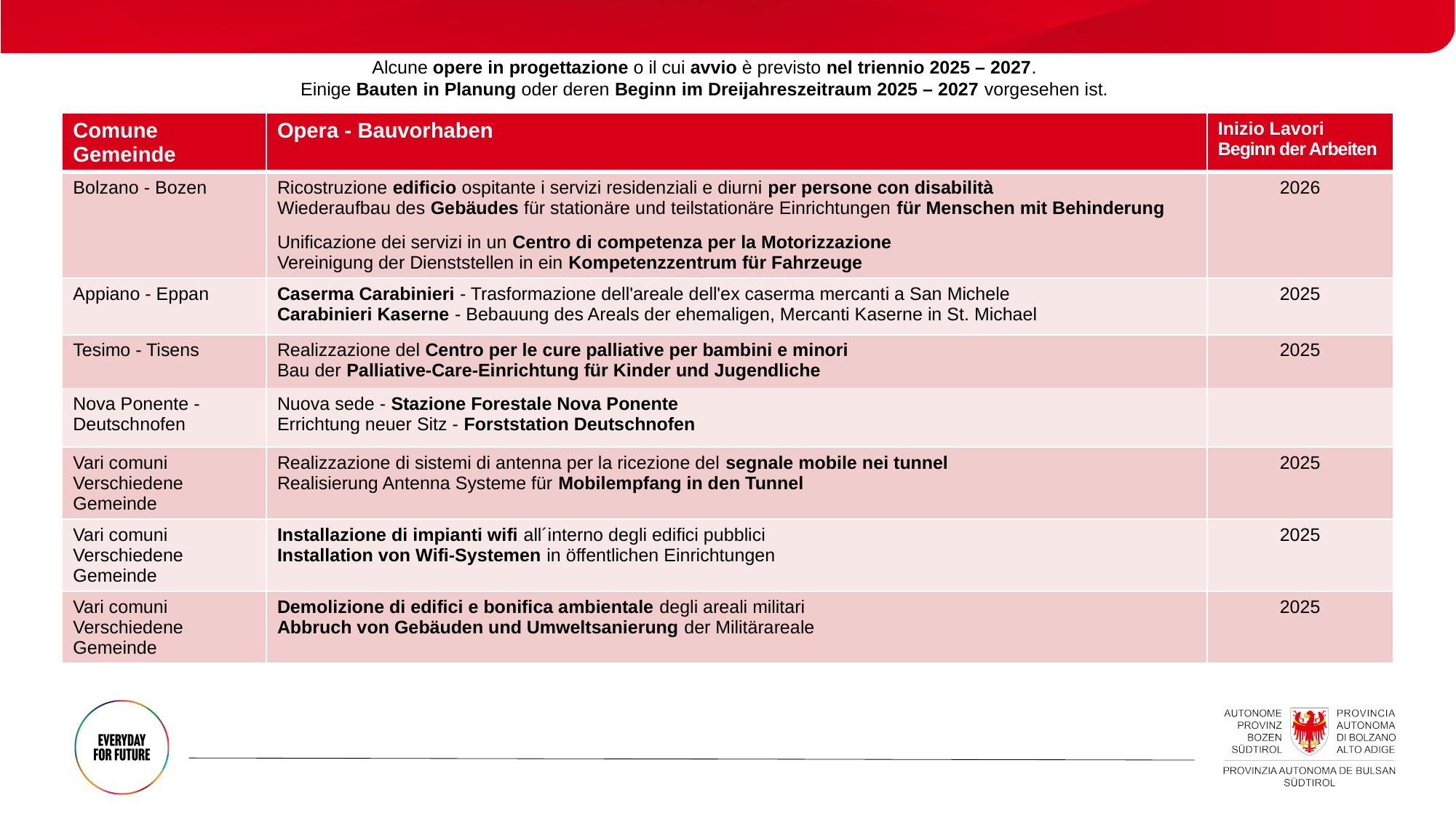

Alcune opere in progettazione o il cui avvio è previsto nel triennio 2025 – 2027.
Einige Bauten in Planung oder deren Beginn im Dreijahreszeitraum 2025 – 2027 vorgesehen ist.
| Comune Gemeinde | Opera - Bauvorhaben | Inizio Lavori Beginn der Arbeiten |
| --- | --- | --- |
| Bolzano - Bozen | Ricostruzione edificio ospitante i servizi residenziali e diurni per persone con disabilità Wiederaufbau des Gebäudes für stationäre und teilstationäre Einrichtungen für Menschen mit Behinderung Unificazione dei servizi in un Centro di competenza per la Motorizzazione Vereinigung der Dienststellen in ein Kompetenzzentrum für Fahrzeuge | 2026 |
| Appiano - Eppan | Caserma Carabinieri - Trasformazione dell'areale dell'ex caserma mercanti a San Michele Carabinieri Kaserne - Bebauung des Areals der ehemaligen, Mercanti Kaserne in St. Michael | 2025 |
| Tesimo - Tisens | Realizzazione del Centro per le cure palliative per bambini e minori Bau der Palliative-Care-Einrichtung für Kinder und Jugendliche | 2025 |
| Nova Ponente - Deutschnofen | Nuova sede - Stazione Forestale Nova Ponente Errichtung neuer Sitz - Forststation Deutschnofen |  |
| Vari comuni Verschiedene Gemeinde | Realizzazione di sistemi di antenna per la ricezione del segnale mobile nei tunnel Realisierung Antenna Systeme für Mobilempfang in den Tunnel | 2025 |
| Vari comuni Verschiedene Gemeinde | Installazione di impianti wifi all´interno degli edifici pubblici Installation von Wifi-Systemen in öffentlichen Einrichtungen | 2025 |
| Vari comuni Verschiedene Gemeinde | Demolizione di edifici e bonifica ambientale degli areali militari Abbruch von Gebäuden und Umweltsanierung der Militärareale | 2025 |